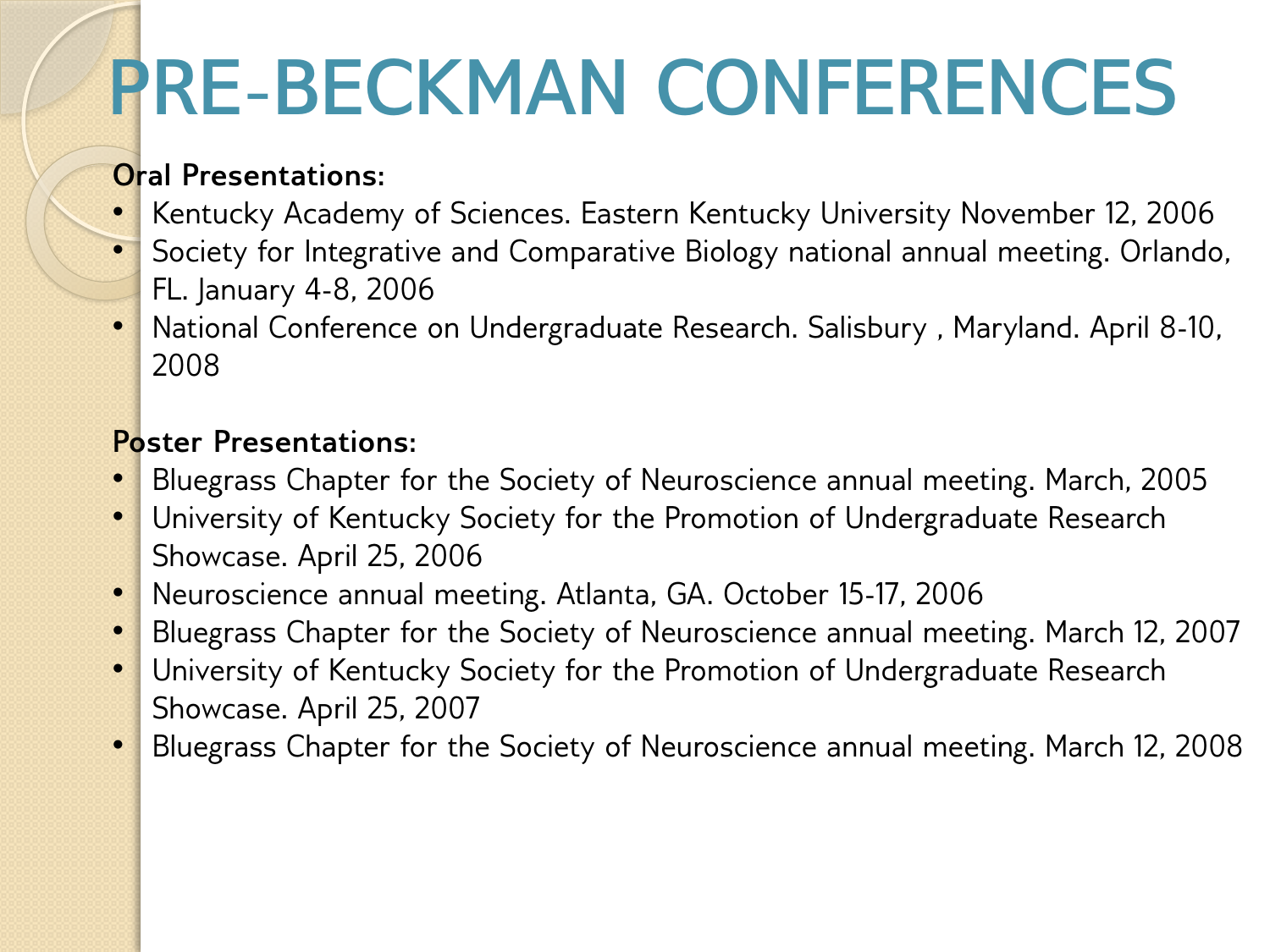

Pre-Beckman Conferences
Oral Presentations:
Kentucky Academy of Sciences. Eastern Kentucky University November 12, 2006
Society for Integrative and Comparative Biology national annual meeting. Orlando, FL. January 4-8, 2006
National Conference on Undergraduate Research. Salisbury , Maryland. April 8-10, 2008

Poster Presentations:
Bluegrass Chapter for the Society of Neuroscience annual meeting. March, 2005
University of Kentucky Society for the Promotion of Undergraduate Research Showcase. April 25, 2006
Neuroscience annual meeting. Atlanta, GA. October 15-17, 2006
Bluegrass Chapter for the Society of Neuroscience annual meeting. March 12, 2007
University of Kentucky Society for the Promotion of Undergraduate Research Showcase. April 25, 2007
Bluegrass Chapter for the Society of Neuroscience annual meeting. March 12, 2008